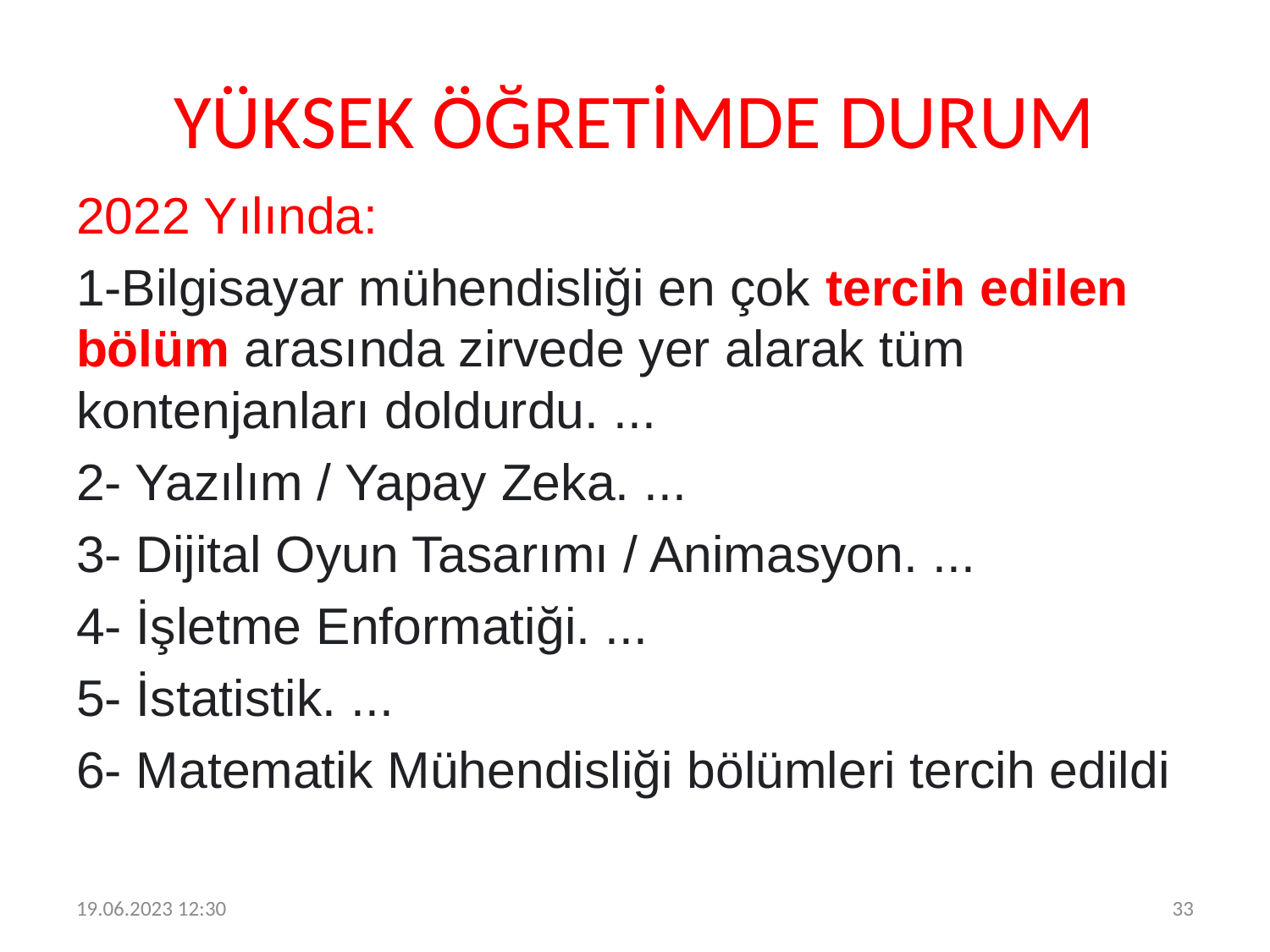

# YÜKSEK ÖĞRETİMDE DURUM
2022 Yılında:
1-Bilgisayar mühendisliği en çok tercih edilen bölüm arasında zirvede yer alarak tüm kontenjanları doldurdu. ...
2- Yazılım / Yapay Zeka. ...
3- Dijital Oyun Tasarımı / Animasyon. ...
4- İşletme Enformatiği. ...
5- İstatistik. ...
6- Matematik Mühendisliği bölümleri tercih edildi

19.06.2023 12:30
33